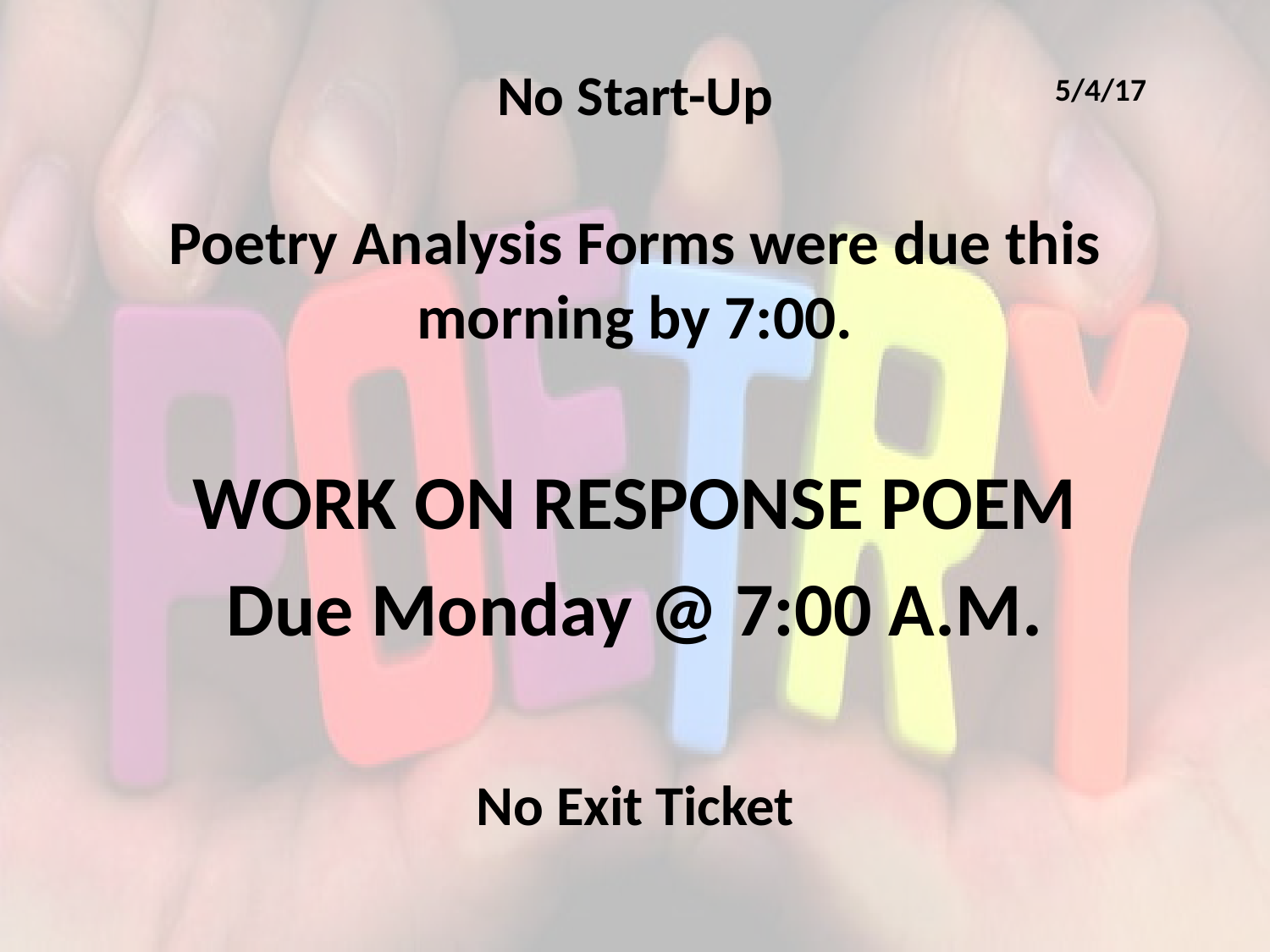

No Start-Up

Poetry Analysis Forms were due this morning by 7:00.

WORK ON RESPONSE POEM
Due Monday @ 7:00 A.M.

No Exit Ticket
5/4/17